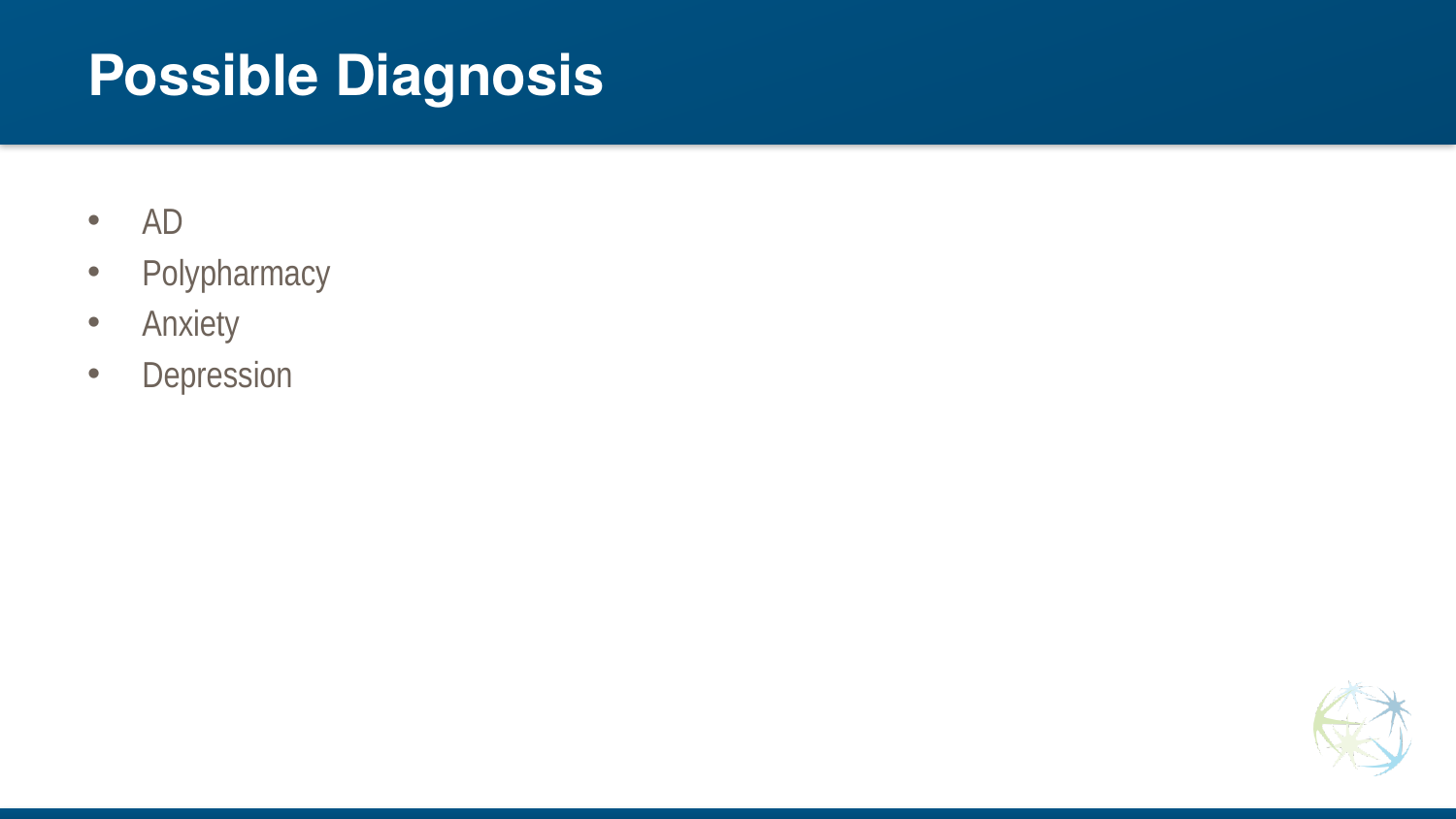

# Possible Diagnosis
AD
Polypharmacy
Anxiety
Depression